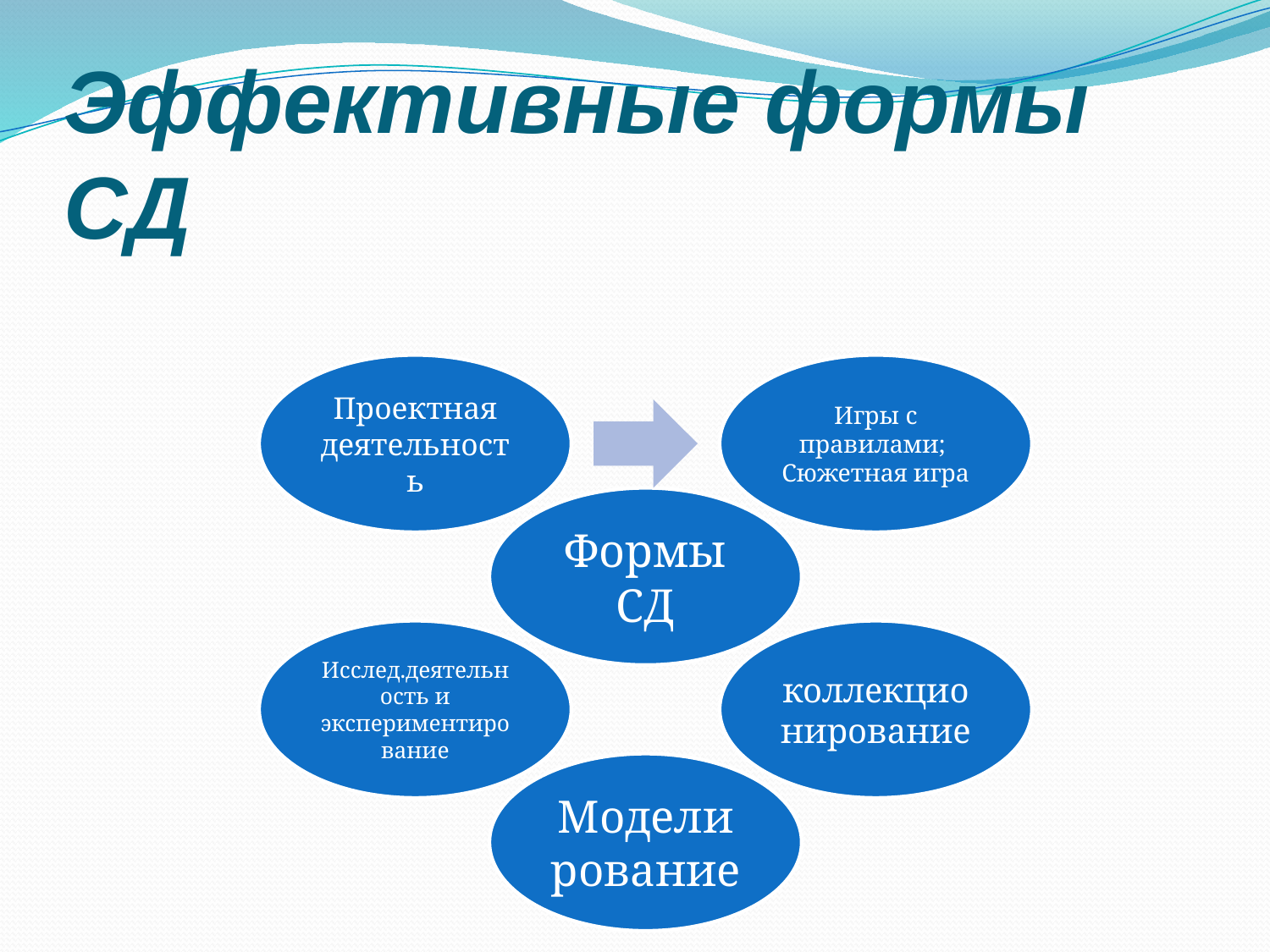

# Эффективные формы СД
Формы СД
Игры с правилами;
Сюжетная игра
коллекционирование
Моделирование
Исслед.деятельность и экспериментирование
Проектная деятельность